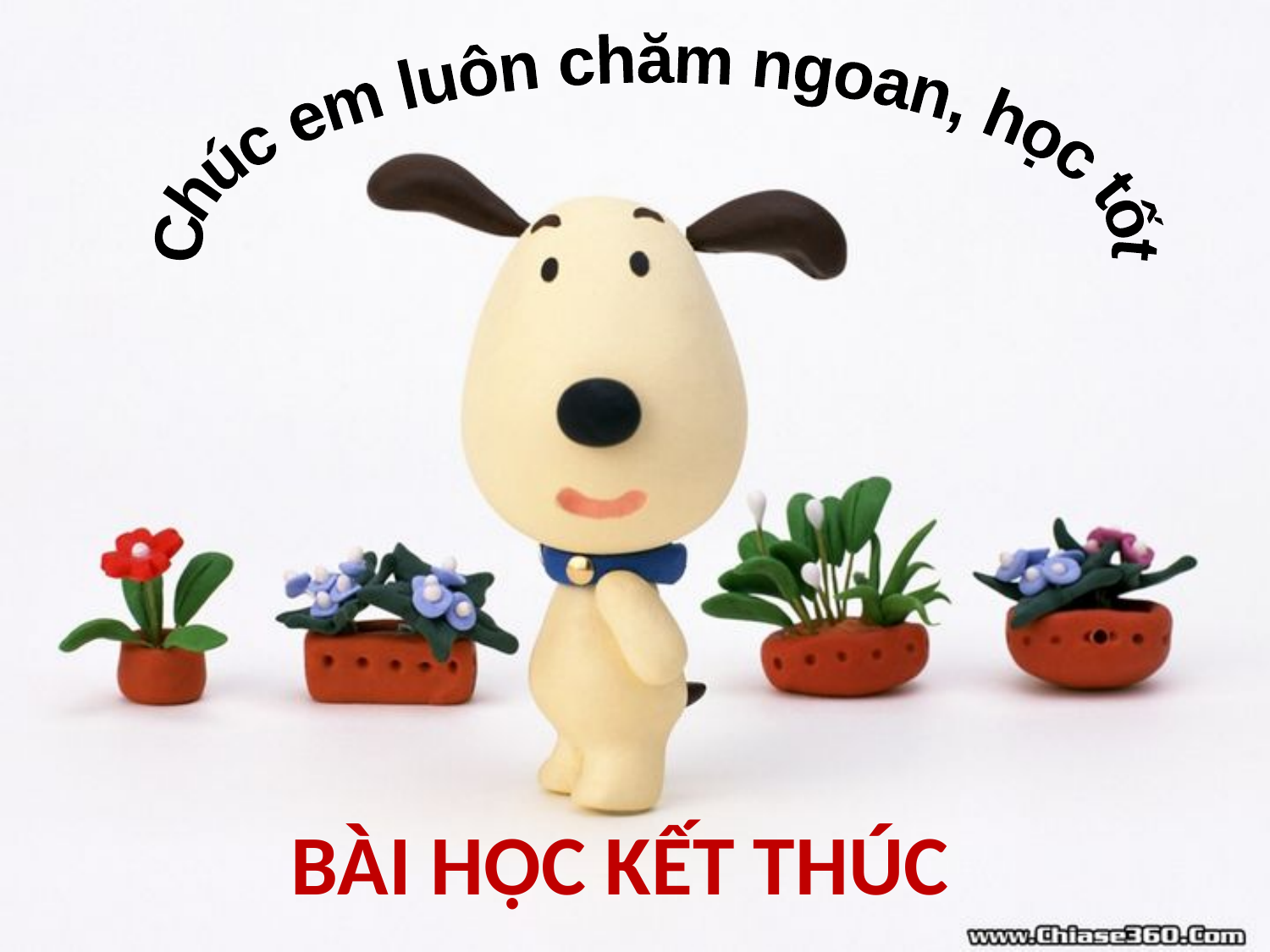

Chúc em luôn chăm ngoan, học tốt
BÀI HỌC KẾT THÚC